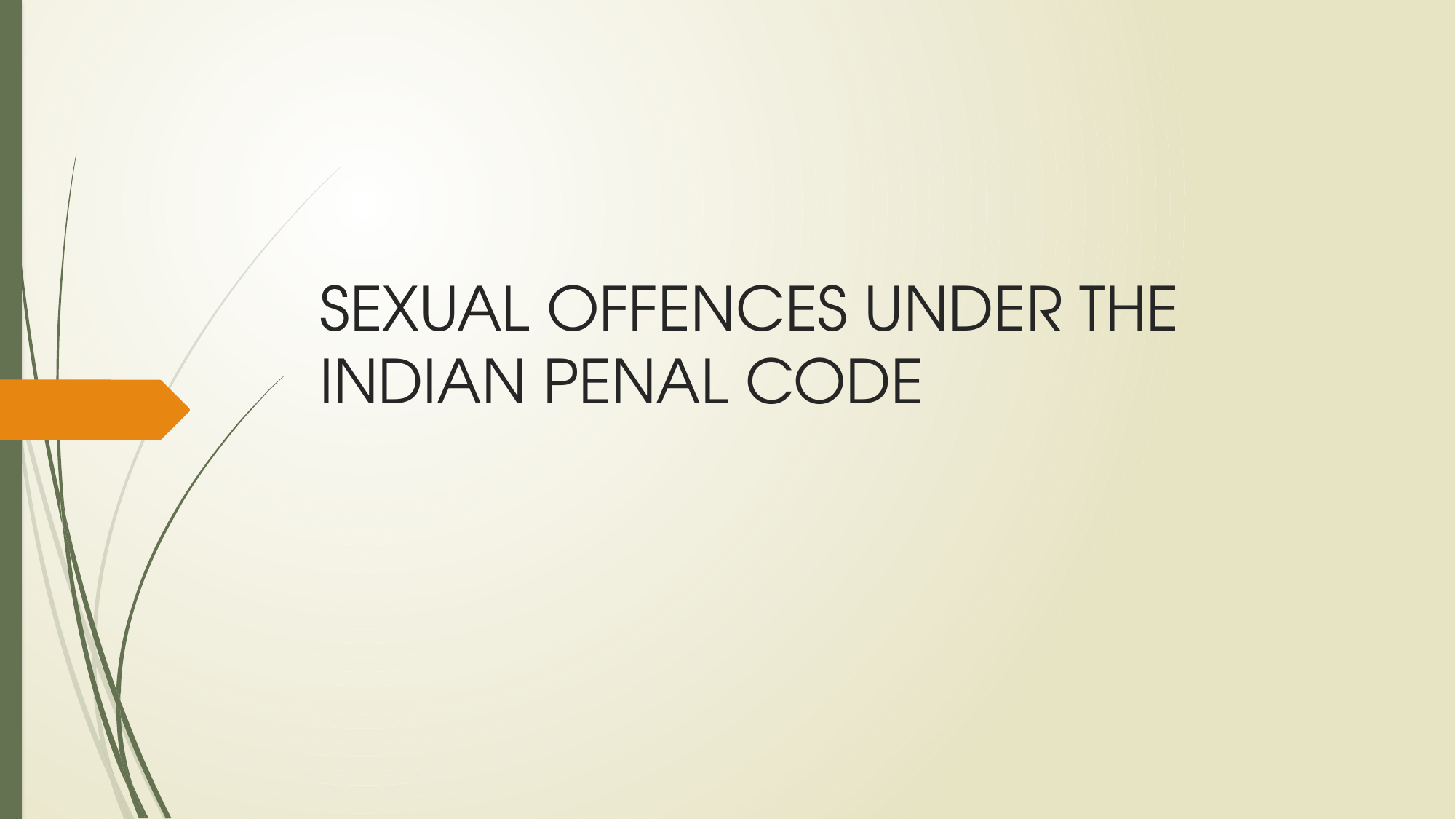

# SEXUAL OFFENCES UNDER THE INDIAN PENAL CODE